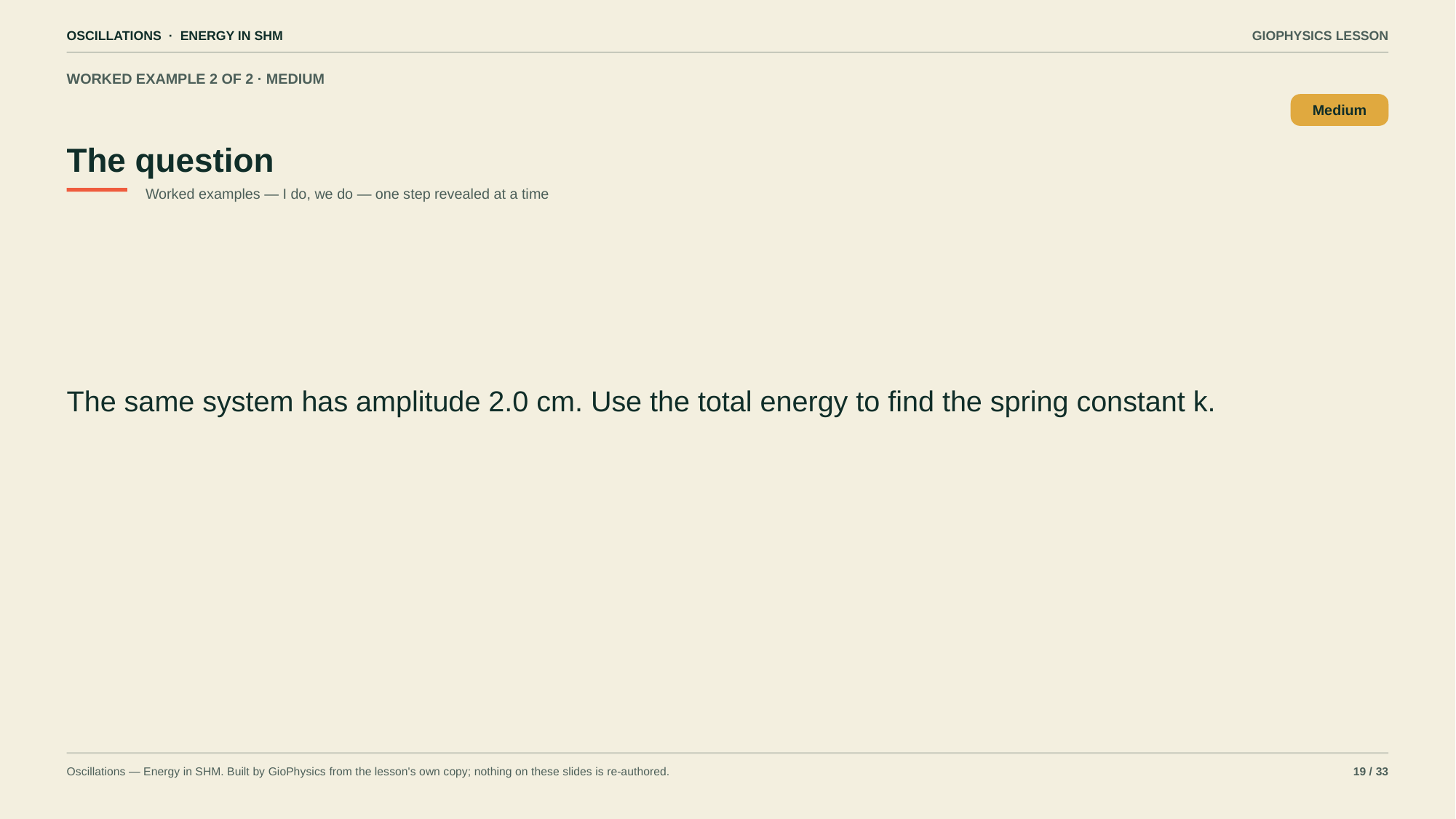

OSCILLATIONS  ·  ENERGY IN SHM
GIOPHYSICS LESSON

WORKED EXAMPLE 2 OF 2 · MEDIUM
The question

Medium
Worked examples — I do, we do — one step revealed at a time

The same system has amplitude 2.0 cm. Use the total energy to find the spring constant k.

Oscillations — Energy in SHM. Built by GioPhysics from the lesson's own copy; nothing on these slides is re-authored.
19 / 33